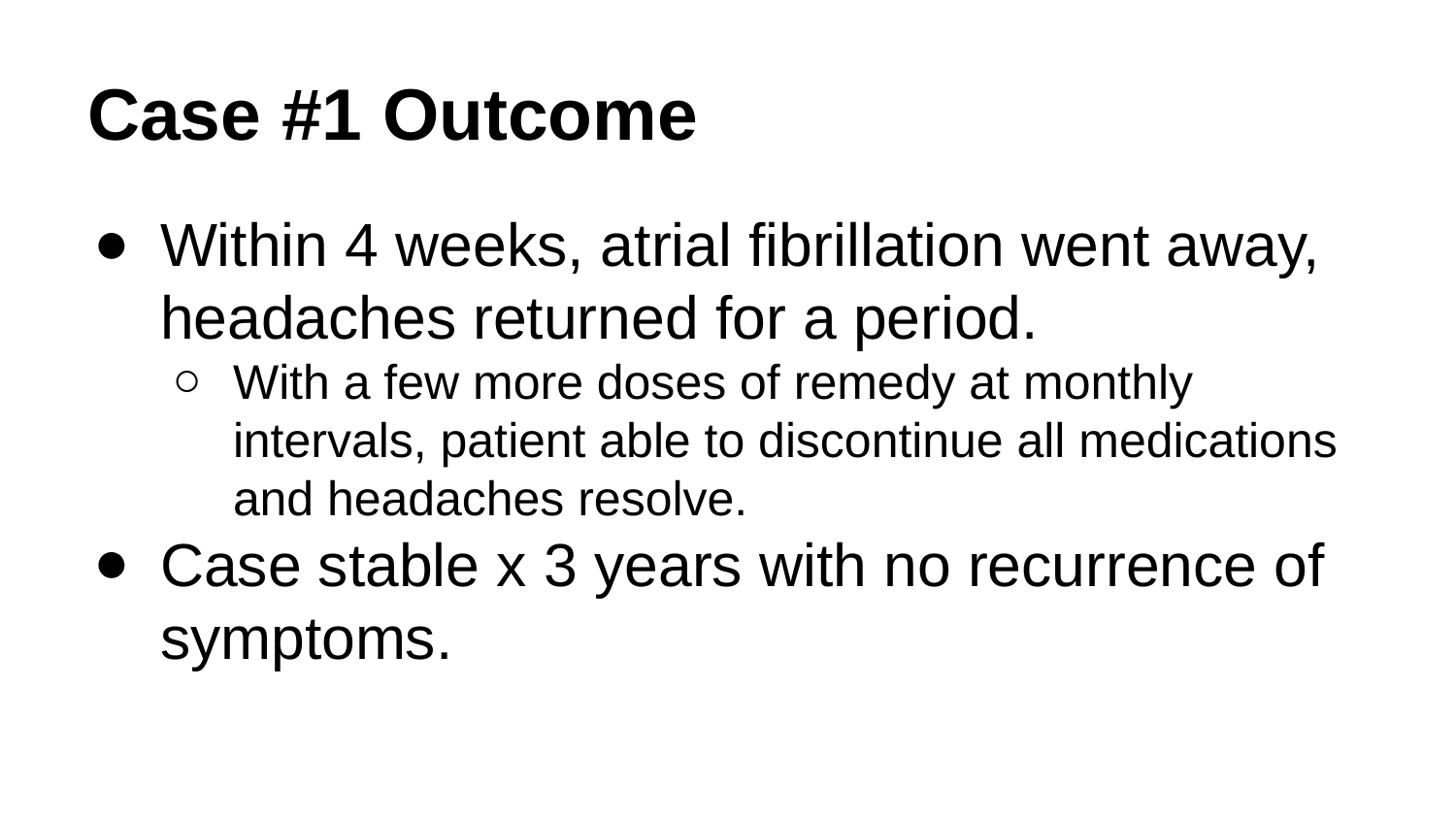

# Case #1 Outcome
Within 4 weeks, atrial fibrillation went away, headaches returned for a period.
With a few more doses of remedy at monthly intervals, patient able to discontinue all medications and headaches resolve.
Case stable x 3 years with no recurrence of symptoms.